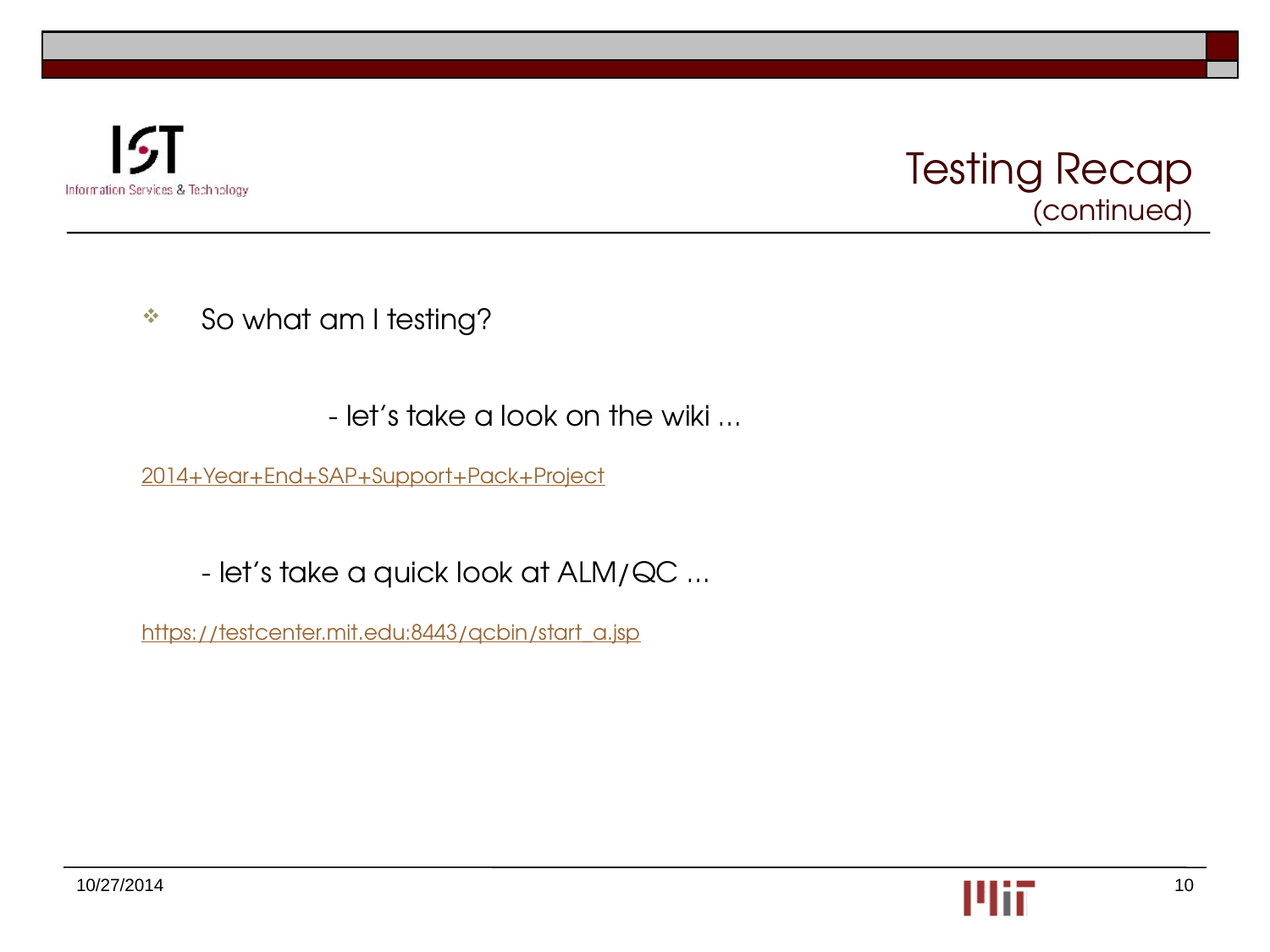

# Testing Recap (continued)

So what am I testing?

		- let’s take a look on the wiki …

2014+Year+End+SAP+Support+Pack+Project

	- let’s take a quick look at ALM/QC …

https://testcenter.mit.edu:8443/qcbin/start_a.jsp

10/27/2014
10